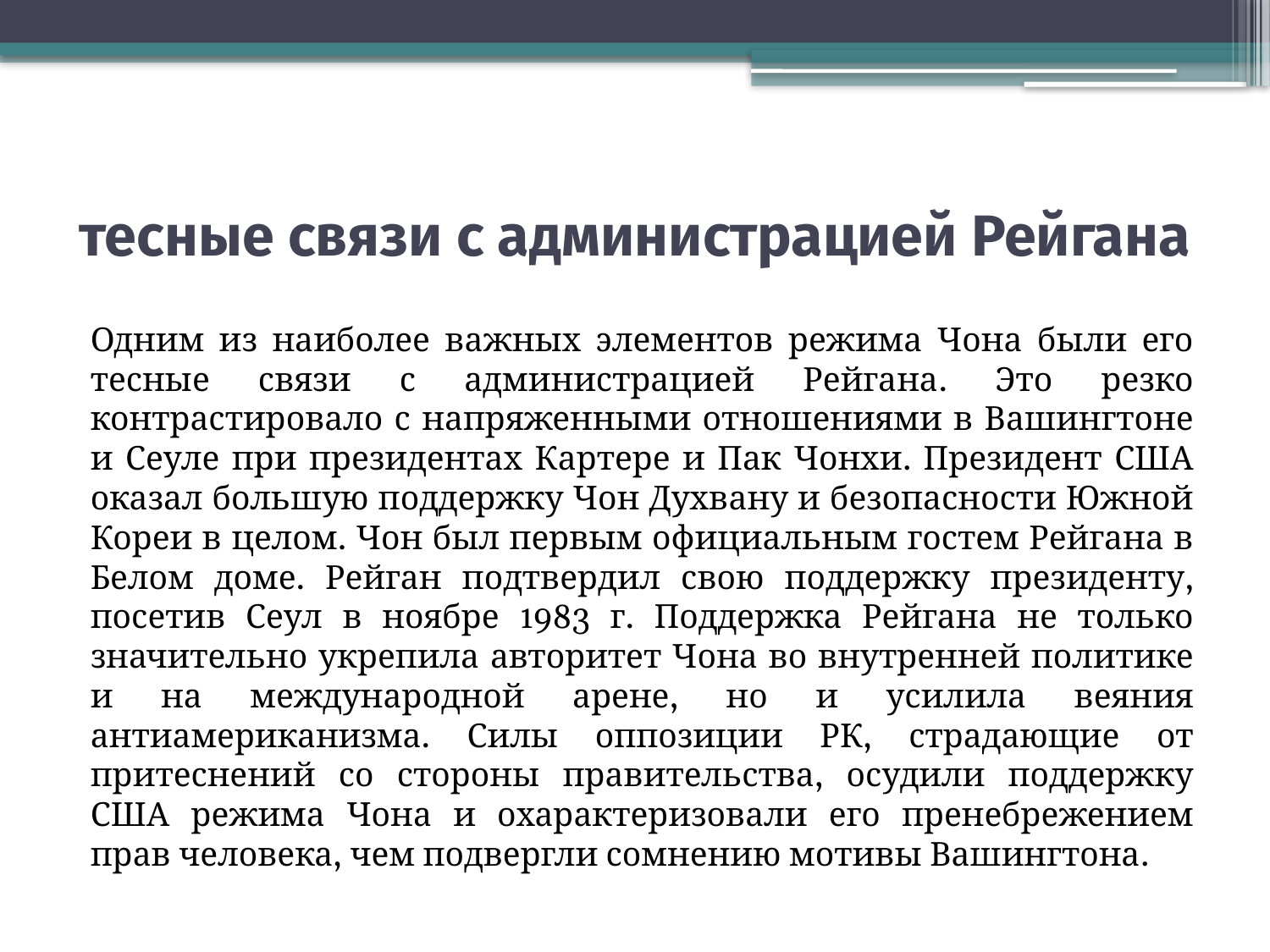

# тесные связи с администрацией Рейгана
Одним из наиболее важных элементов режима Чона были его тесные связи с администрацией Рейгана. Это резко контрастировало с напряженными отношениями в Вашингтоне и Сеуле при президентах Картере и Пак Чонхи. Президент США оказал большую поддержку Чон Духвану и безопасности Южной Кореи в целом. Чон был первым официальным гостем Рейгана в Белом доме. Рейган подтвердил свою поддержку президенту, посетив Сеул в ноябре 1983 г. Поддержка Рейгана не только значительно укрепила авторитет Чона во внутренней политике и на международной арене, но и усилила веяния антиамериканизма. Силы оппозиции РК, страдающие от притеснений со стороны правительства, осудили поддержку США режима Чона и охарактеризовали его пренебрежением прав человека, чем подвергли сомнению мотивы Вашингтона.